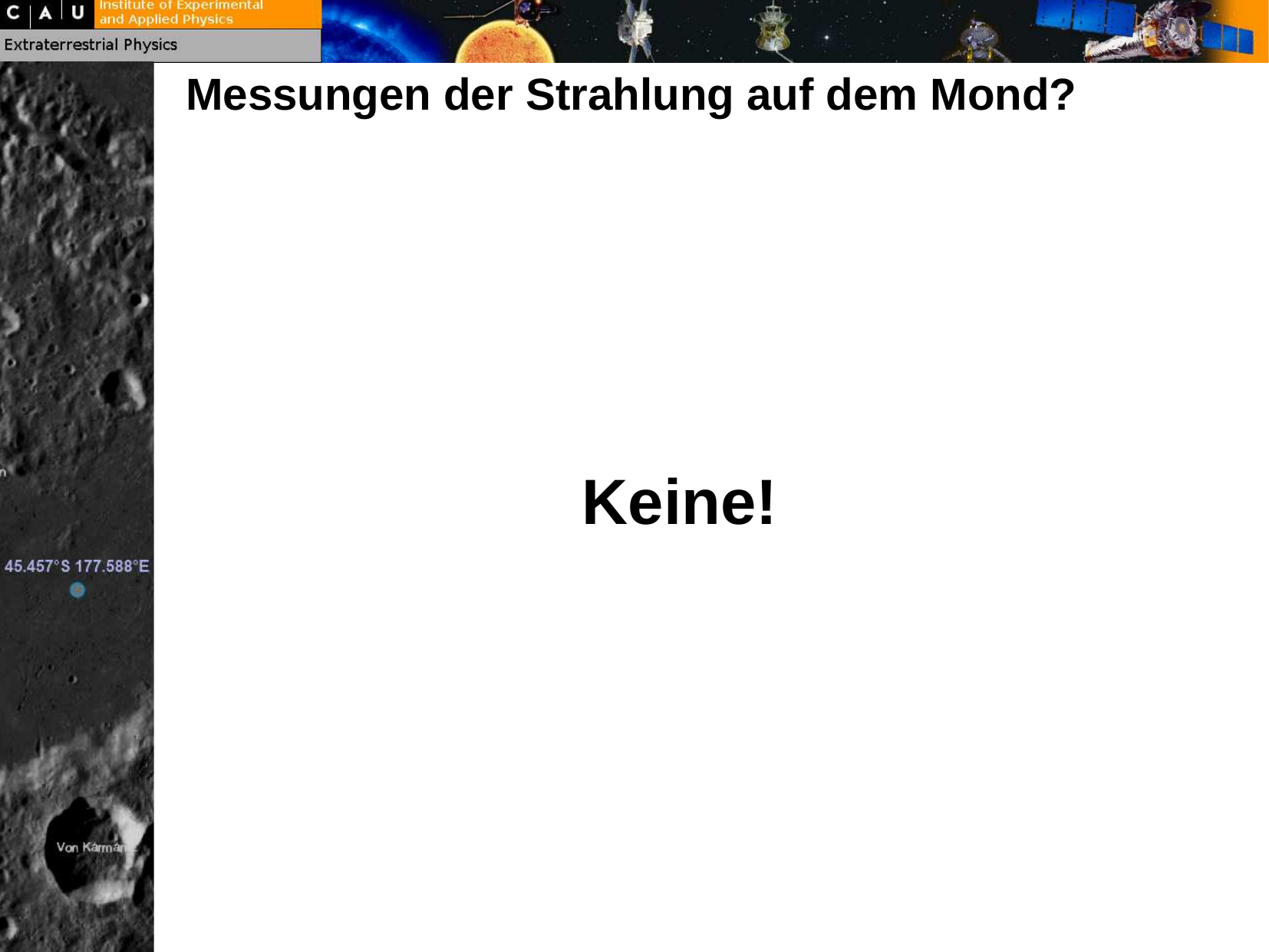

Messungen der Strahlung auf dem Mond?
Keine!